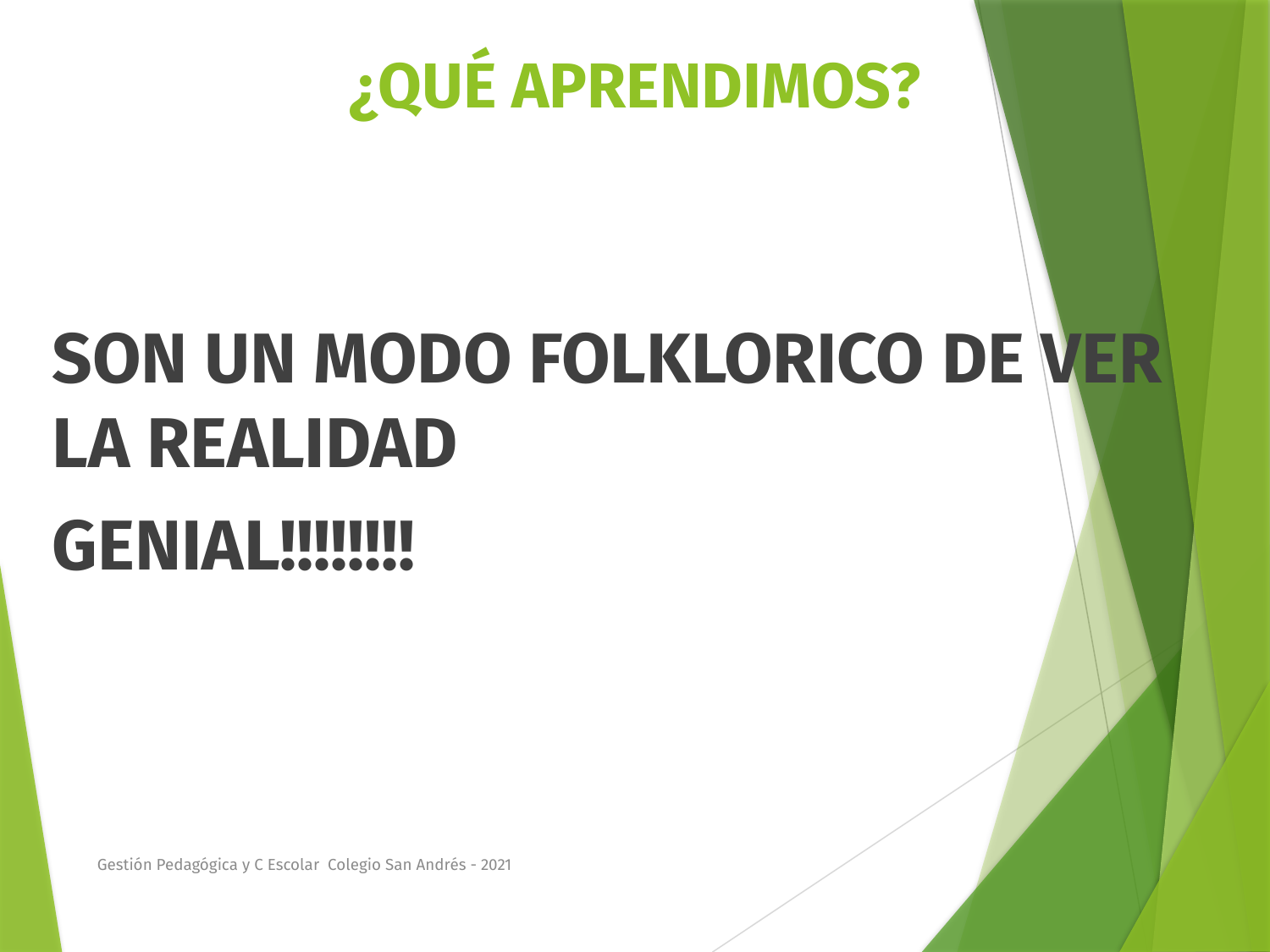

# ¿QUÉ APRENDIMOS?

SON UN MODO FOLKLORICO DE VER LA REALIDAD
GENIAL!!!!!!!!
Gestión Pedagógica y C Escolar  Colegio San Andrés - 2021